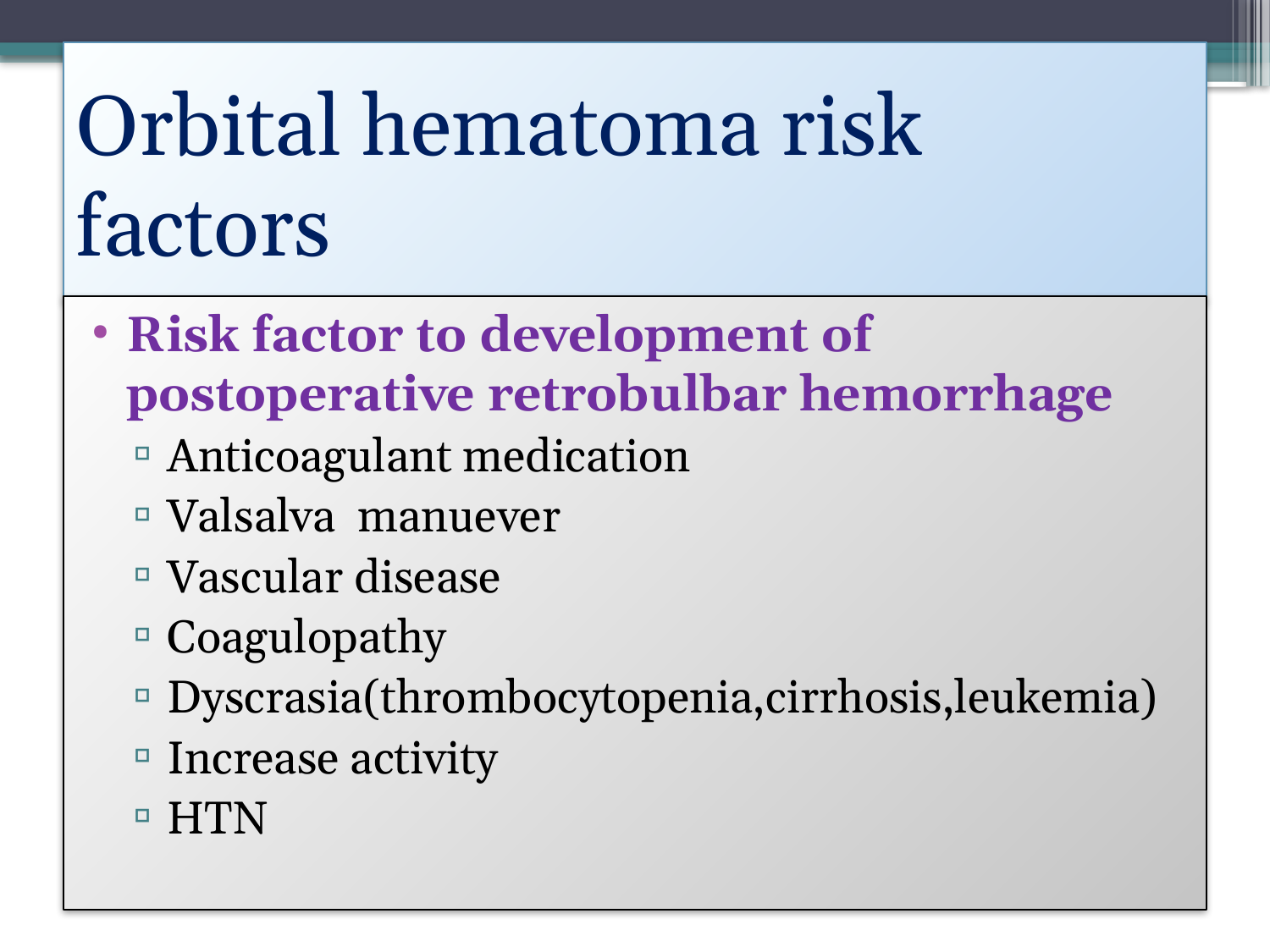

# Orbital hematoma risk factors
Risk factor to development of postoperative retrobulbar hemorrhage
Anticoagulant medication
Valsalva  manuever
Vascular disease
Coagulopathy
Dyscrasia(thrombocytopenia,cirrhosis,leukemia)
Increase activity
HTN